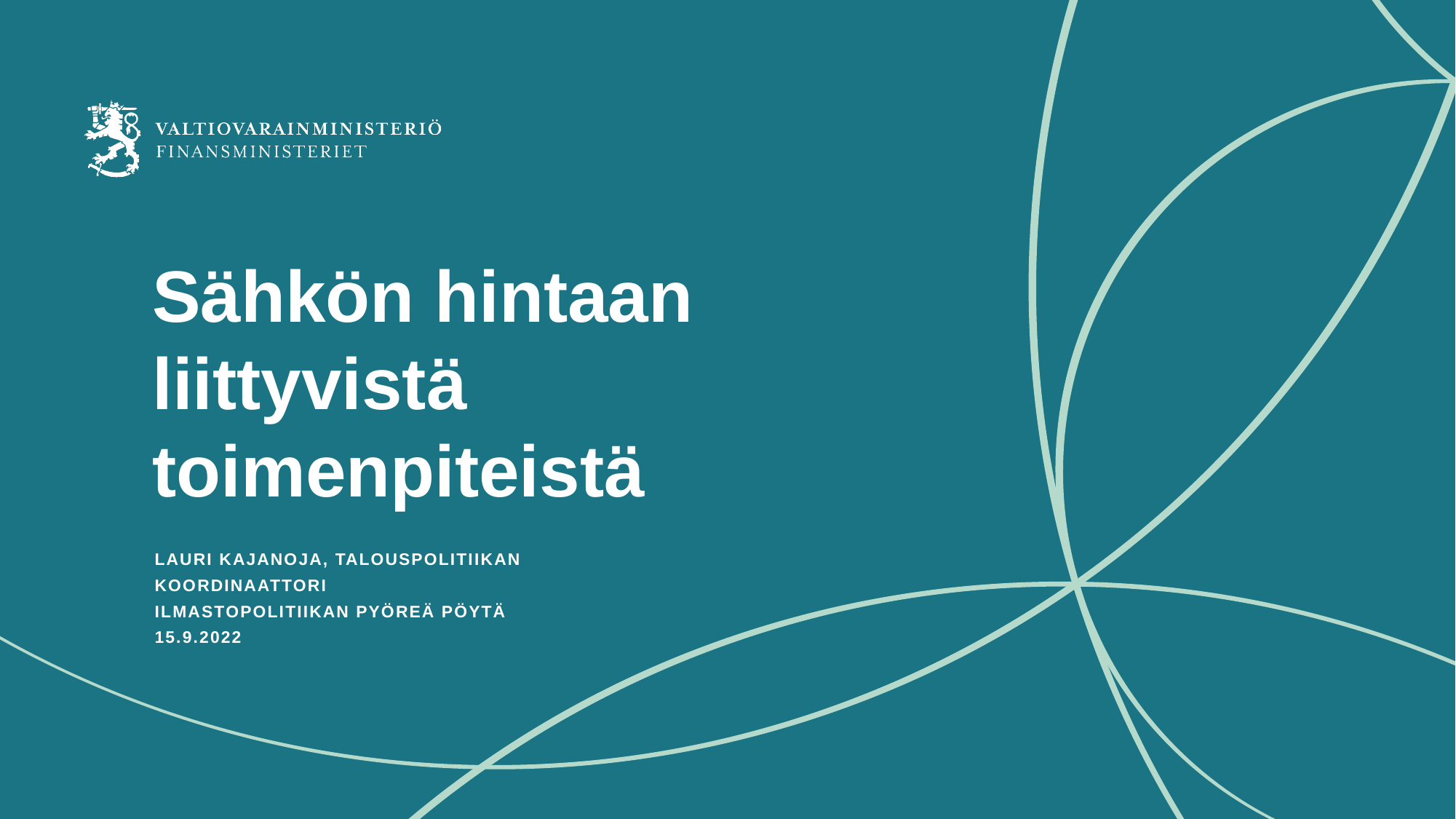

# Sähkön hintaan liittyvistä toimenpiteistä
Lauri Kajanoja, Talouspolitiikan koordinaattori
ilmastopolitiikan pyöreä pöytä
15.9.2022